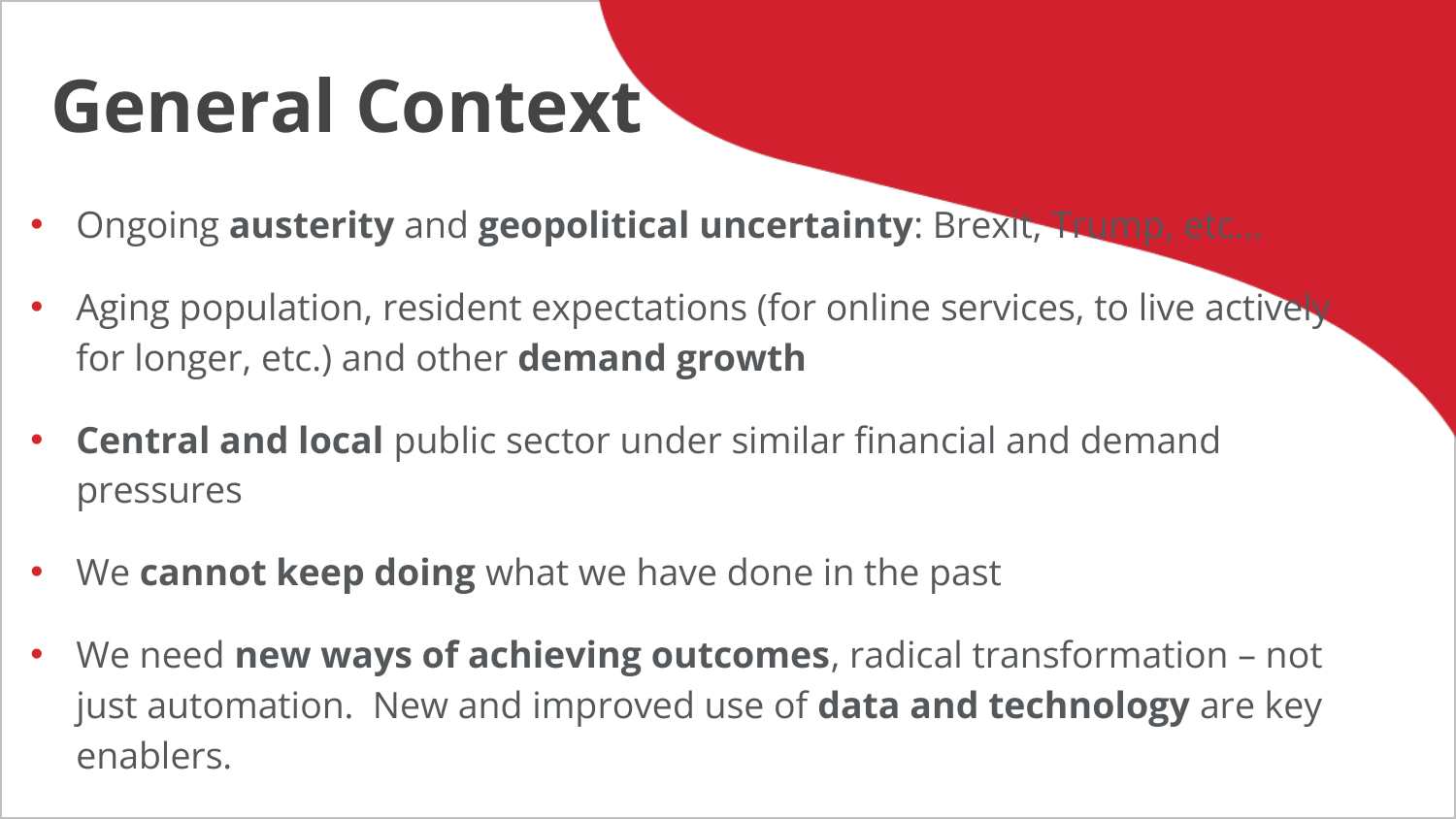

# General Context
Ongoing austerity and geopolitical uncertainty: Brexit, Trump, etc...
Aging population, resident expectations (for online services, to live actively for longer, etc.) and other demand growth
Central and local public sector under similar financial and demand pressures
We cannot keep doing what we have done in the past
We need new ways of achieving outcomes, radical transformation – not just automation.  New and improved use of data and technology are key enablers.